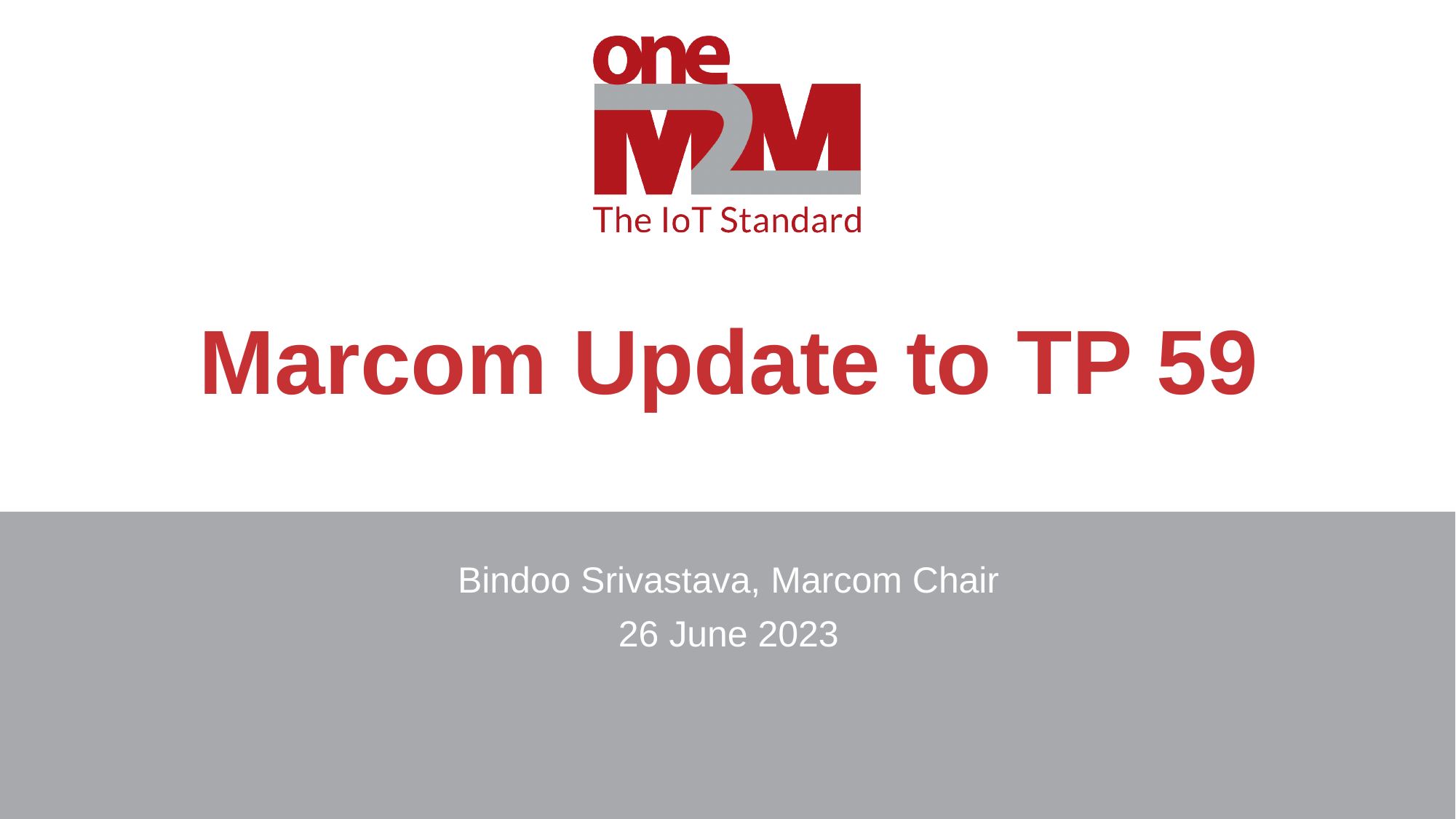

# Marcom Update to TP 59
Bindoo Srivastava, Marcom Chair
26 June 2023